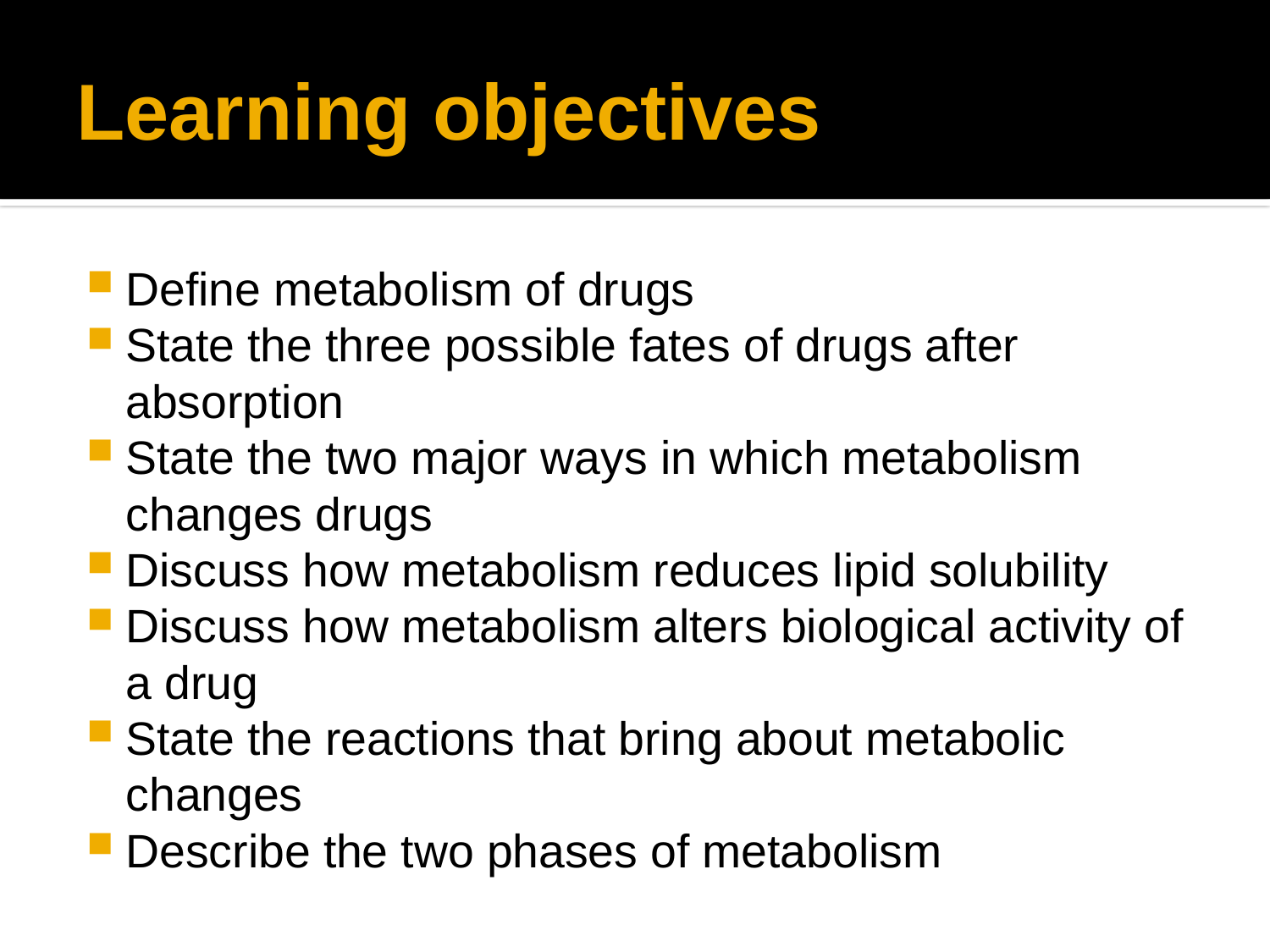

# Learning objectives
Define metabolism of drugs
State the three possible fates of drugs after absorption
State the two major ways in which metabolism changes drugs
Discuss how metabolism reduces lipid solubility
Discuss how metabolism alters biological activity of a drug
State the reactions that bring about metabolic changes
Describe the two phases of metabolism